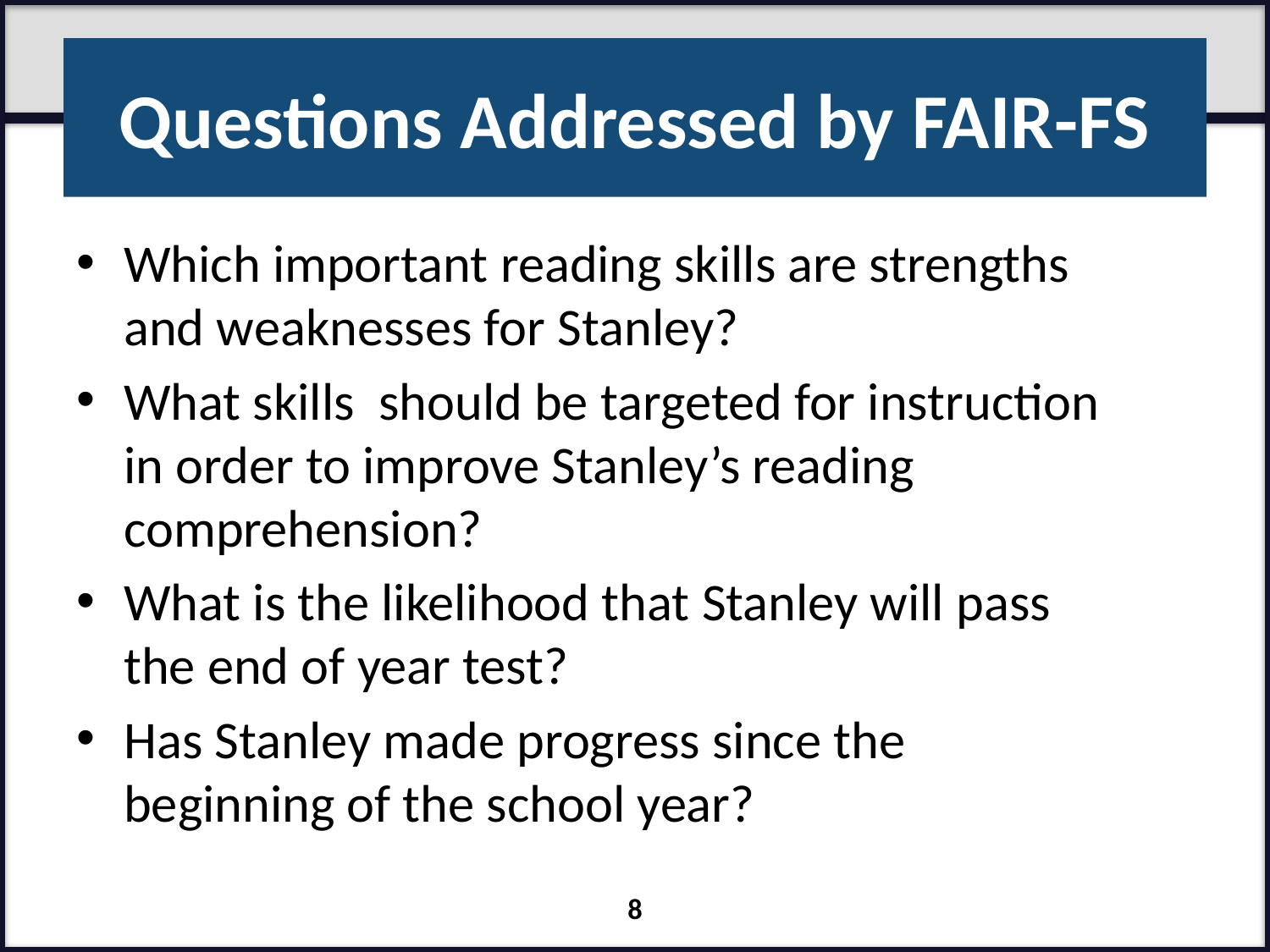

# Questions Addressed by FAIR-FS
Which important reading skills are strengths and weaknesses for Stanley?
What skills  should be targeted for instruction in order to improve Stanley’s reading comprehension?
What is the likelihood that Stanley will pass the end of year test?
Has Stanley made progress since the beginning of the school year?
8